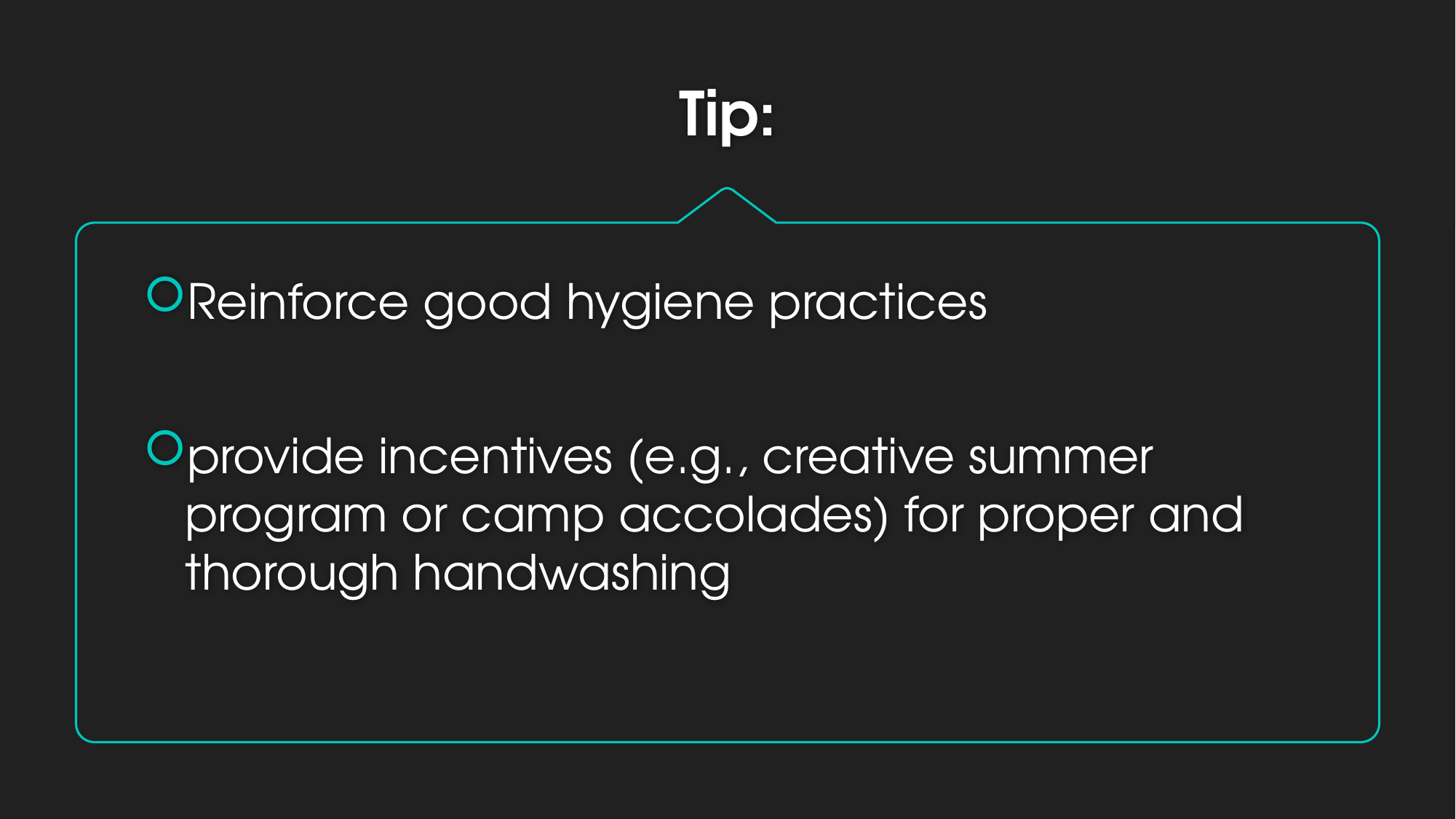

# Tip:

Reinforce good hygiene practices

provide incentives (e.g., creative summer program or camp accolades) for proper and thorough handwashing